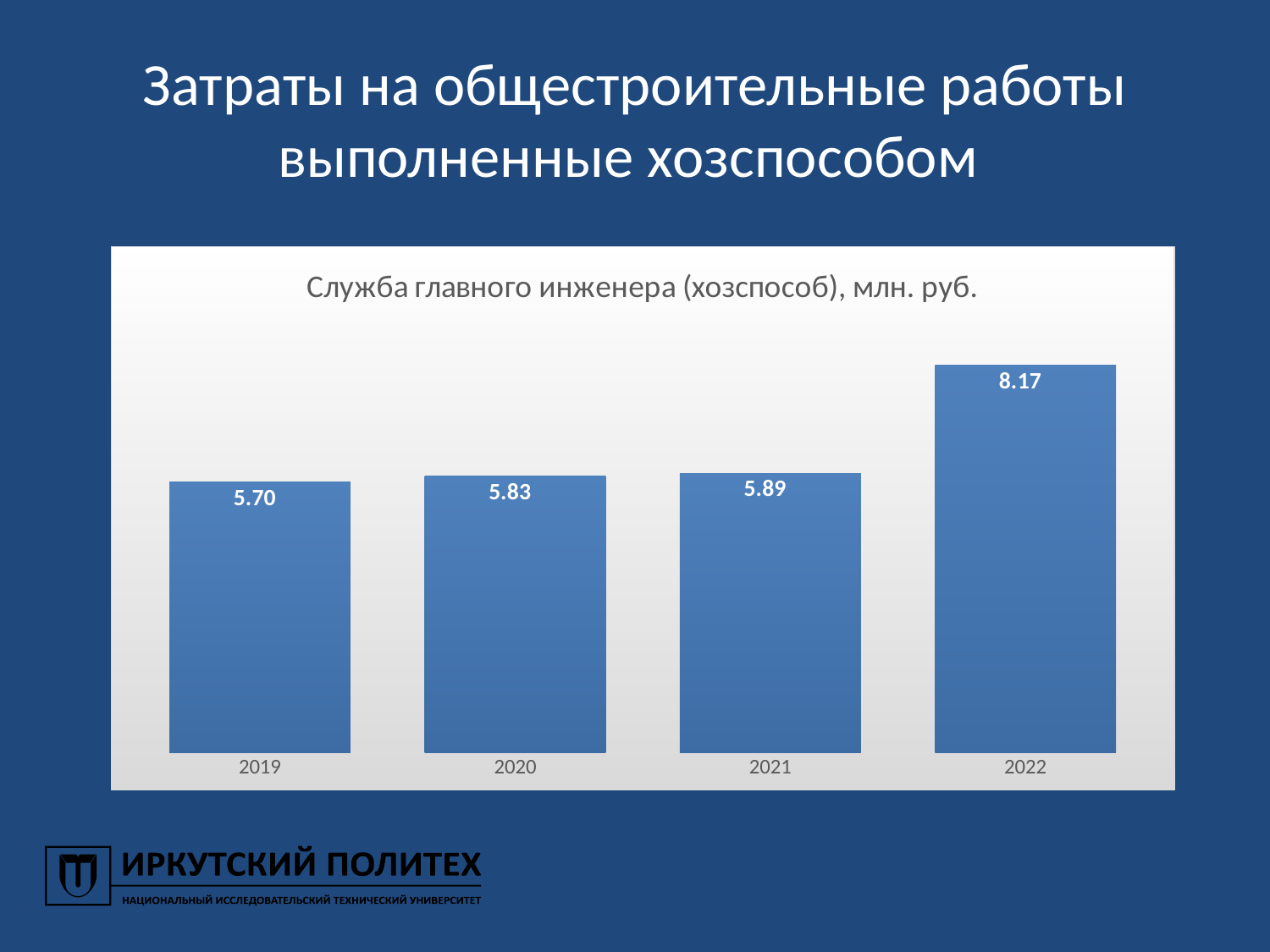

# Затраты на общестроительные работы выполненные хозспособом

### Chart: Служба главного инженера (хозспособ), млн. руб.

| Category |  |
|---|---|
| 2019 | 5.70403928 |
| 2020 | 5.8289702000000005 |
| 2021 | 5.89199722 |
| 2022 | 8.17 |